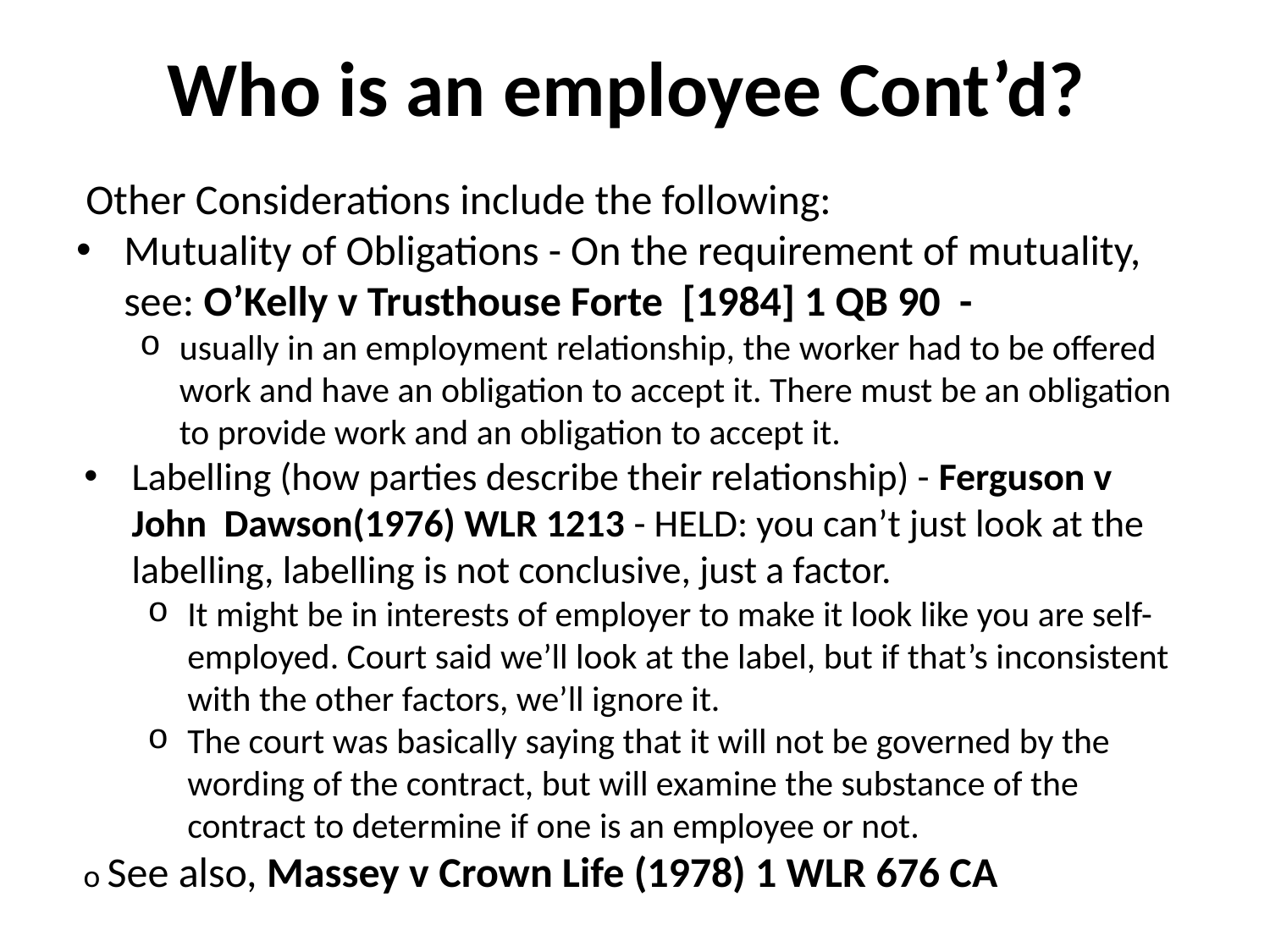

# Who is an employee Cont’d?
 Other Considerations include the following:
Mutuality of Obligations - On the requirement of mutuality, see: O’Kelly v Trusthouse Forte  [1984] 1 QB 90  -
usually in an employment relationship, the worker had to be offered work and have an obligation to accept it. There must be an obligation to provide work and an obligation to accept it.
Labelling (how parties describe their relationship) - Ferguson v John  Dawson(1976) WLR 1213 - HELD: you can’t just look at the labelling, labelling is not conclusive, just a factor.
It might be in interests of employer to make it look like you are self-employed. Court said we’ll look at the label, but if that’s inconsistent with the other factors, we’ll ignore it.
The court was basically saying that it will not be governed by the wording of the contract, but will examine the substance of the contract to determine if one is an employee or not.
 o See also, Massey v Crown Life (1978) 1 WLR 676 CA